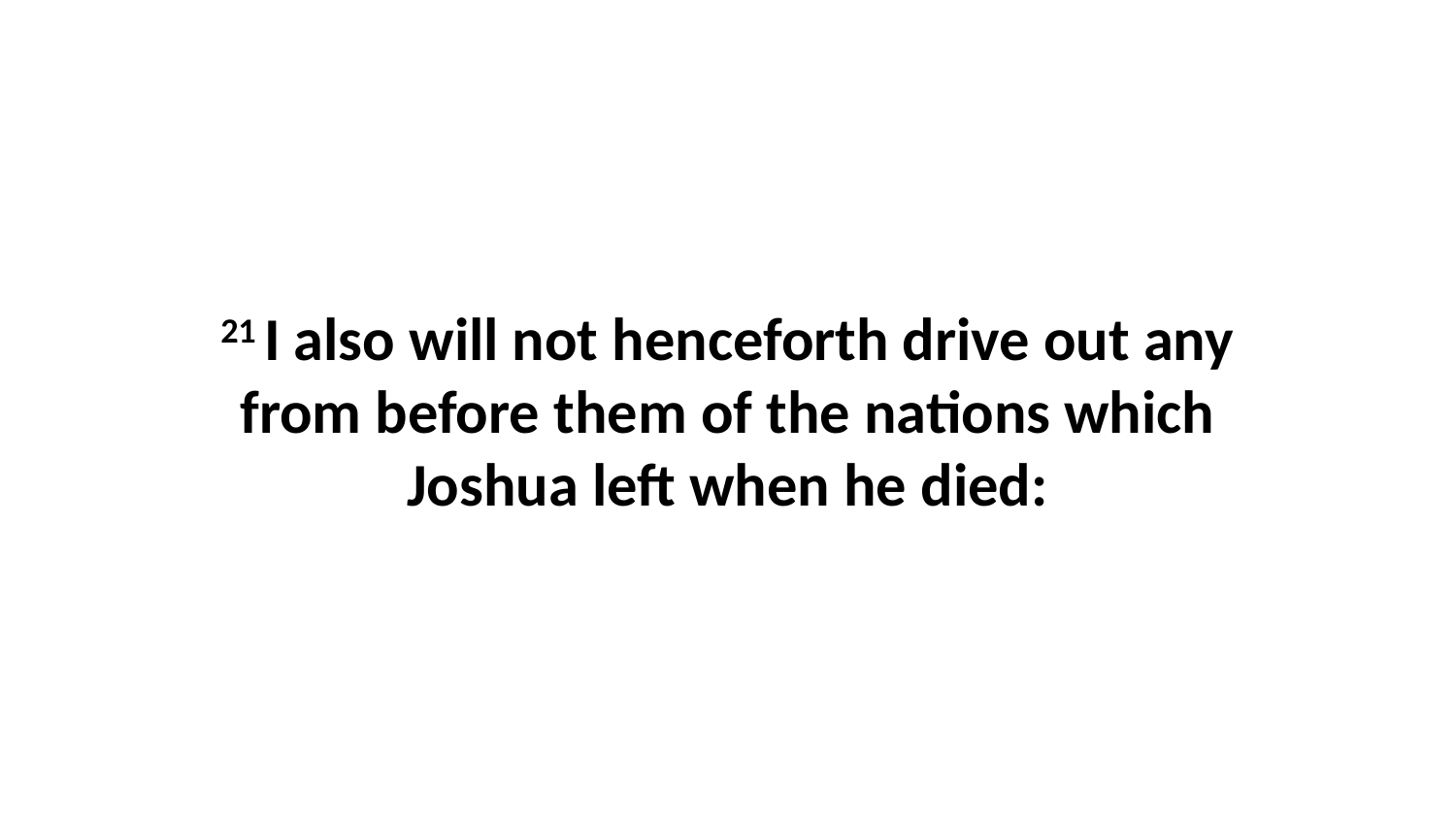

21 I also will not henceforth drive out any from before them of the nations which Joshua left when he died: